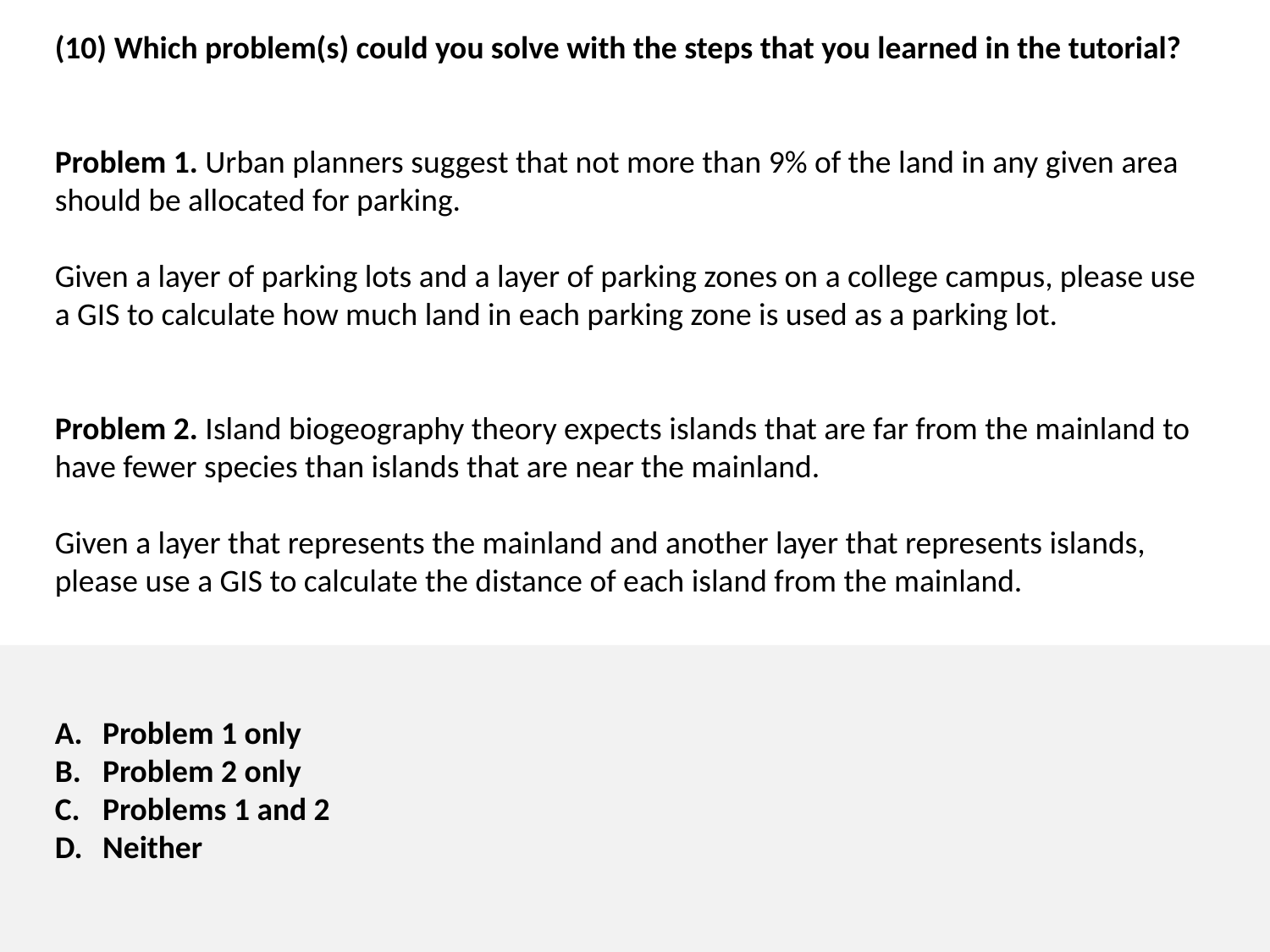

(10) Which problem(s) could you solve with the steps that you learned in the tutorial?

Problem 1. Urban planners suggest that not more than 9% of the land in any given area should be allocated for parking.

Given a layer of parking lots and a layer of parking zones on a college campus, please use a GIS to calculate how much land in each parking zone is used as a parking lot.

Problem 2. Island biogeography theory expects islands that are far from the mainland to have fewer species than islands that are near the mainland.

Given a layer that represents the mainland and another layer that represents islands, please use a GIS to calculate the distance of each island from the mainland.

Problem 1 only
Problem 2 only
Problems 1 and 2
Neither